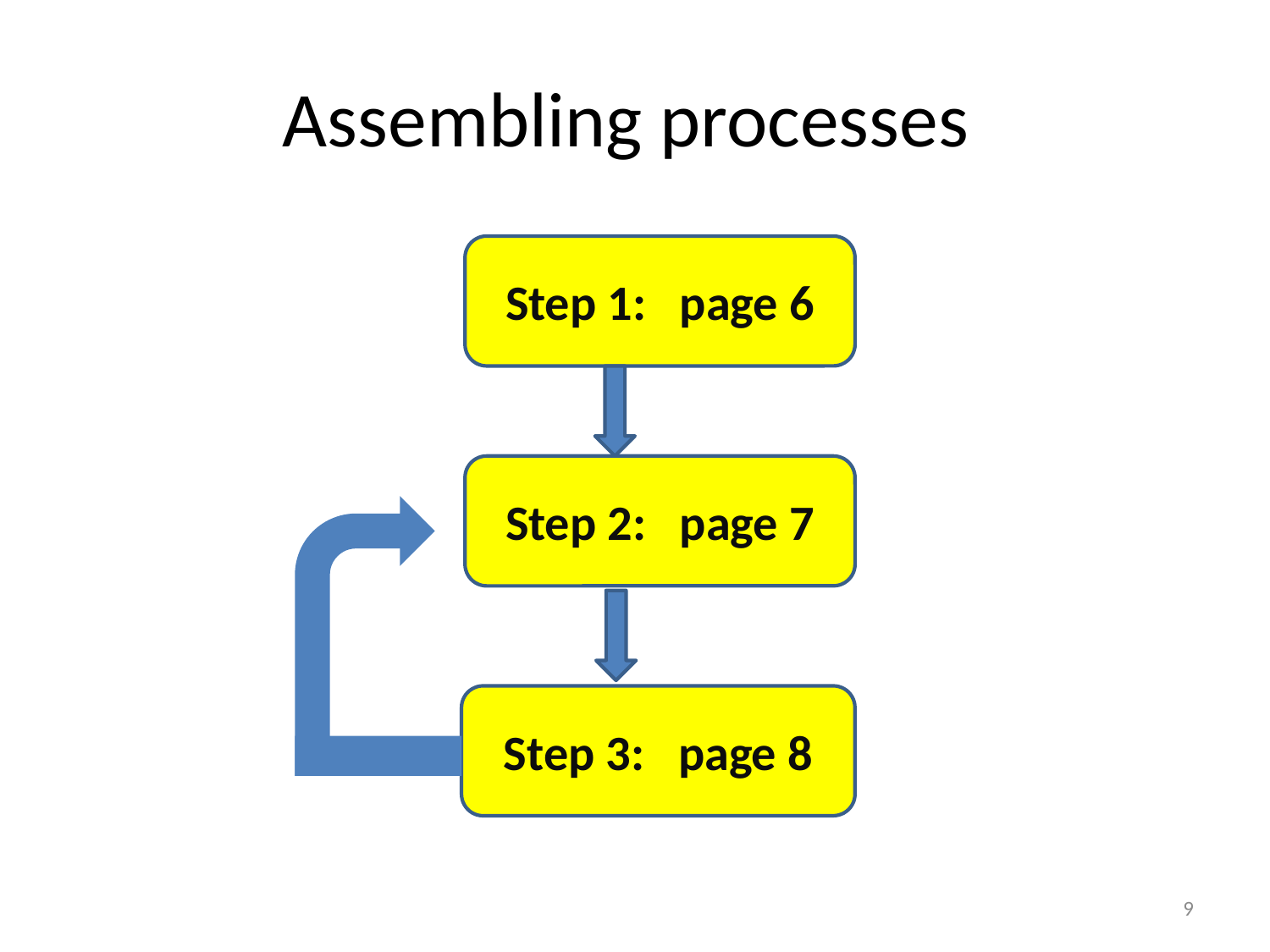

# Assembling processes
Step 1:   page 6

Step 2:   page 7

Step 3:   page 8

9